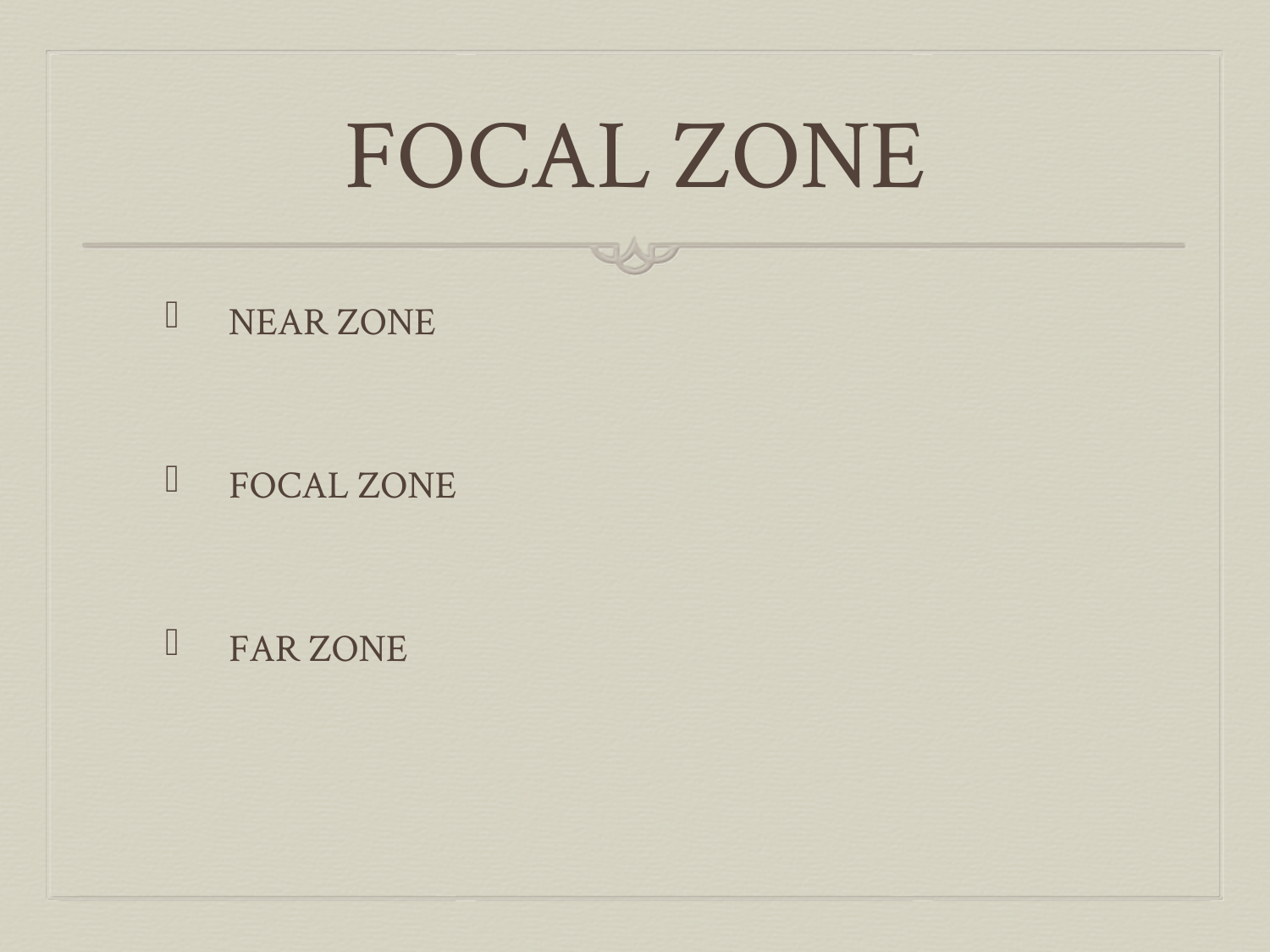

# FOCAL ZONE
NEAR ZONE

FOCAL ZONE

FAR ZONE